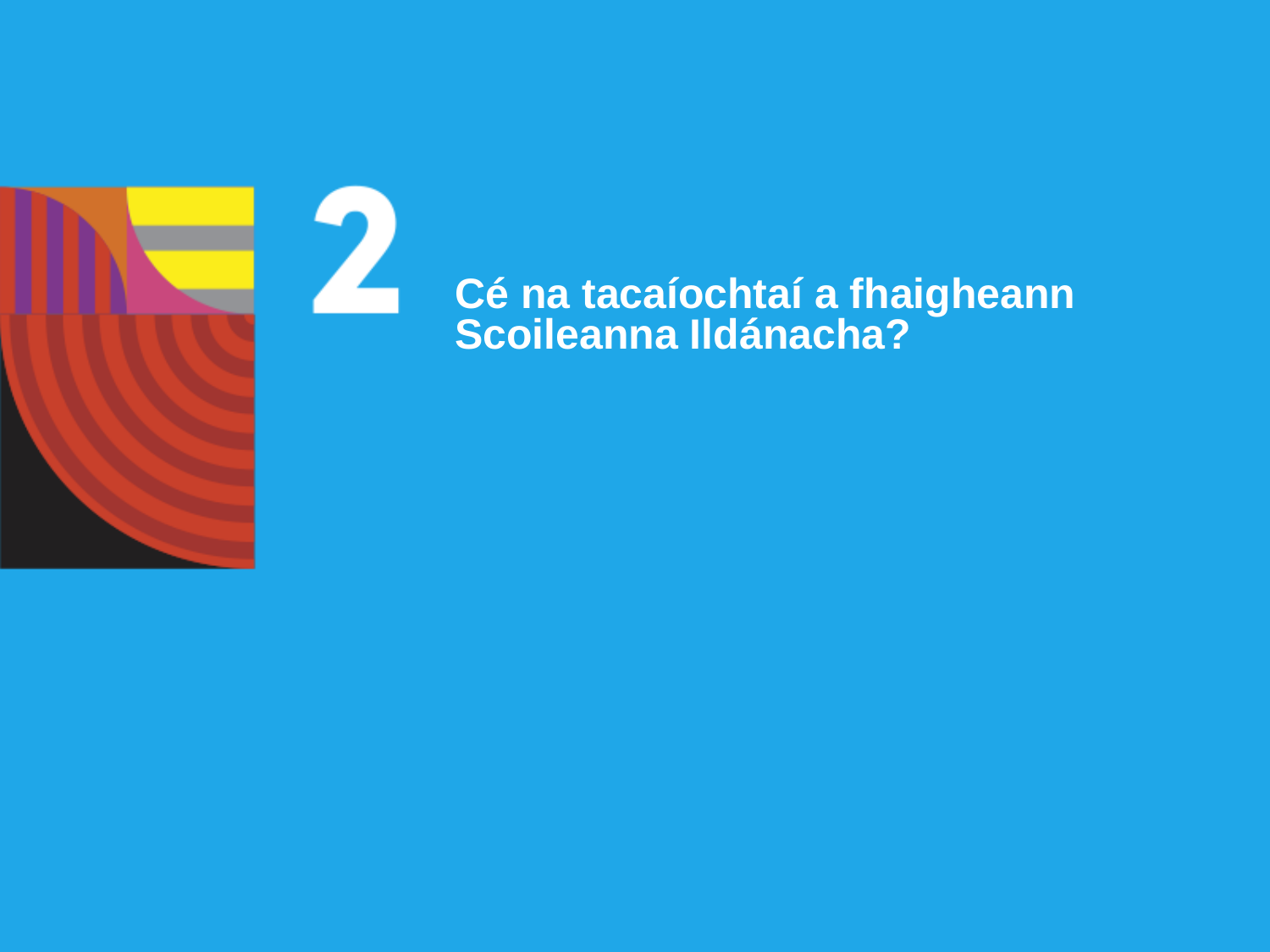

# Cé na tacaíochtaí a fhaigheann Scoileanna Ildánacha?